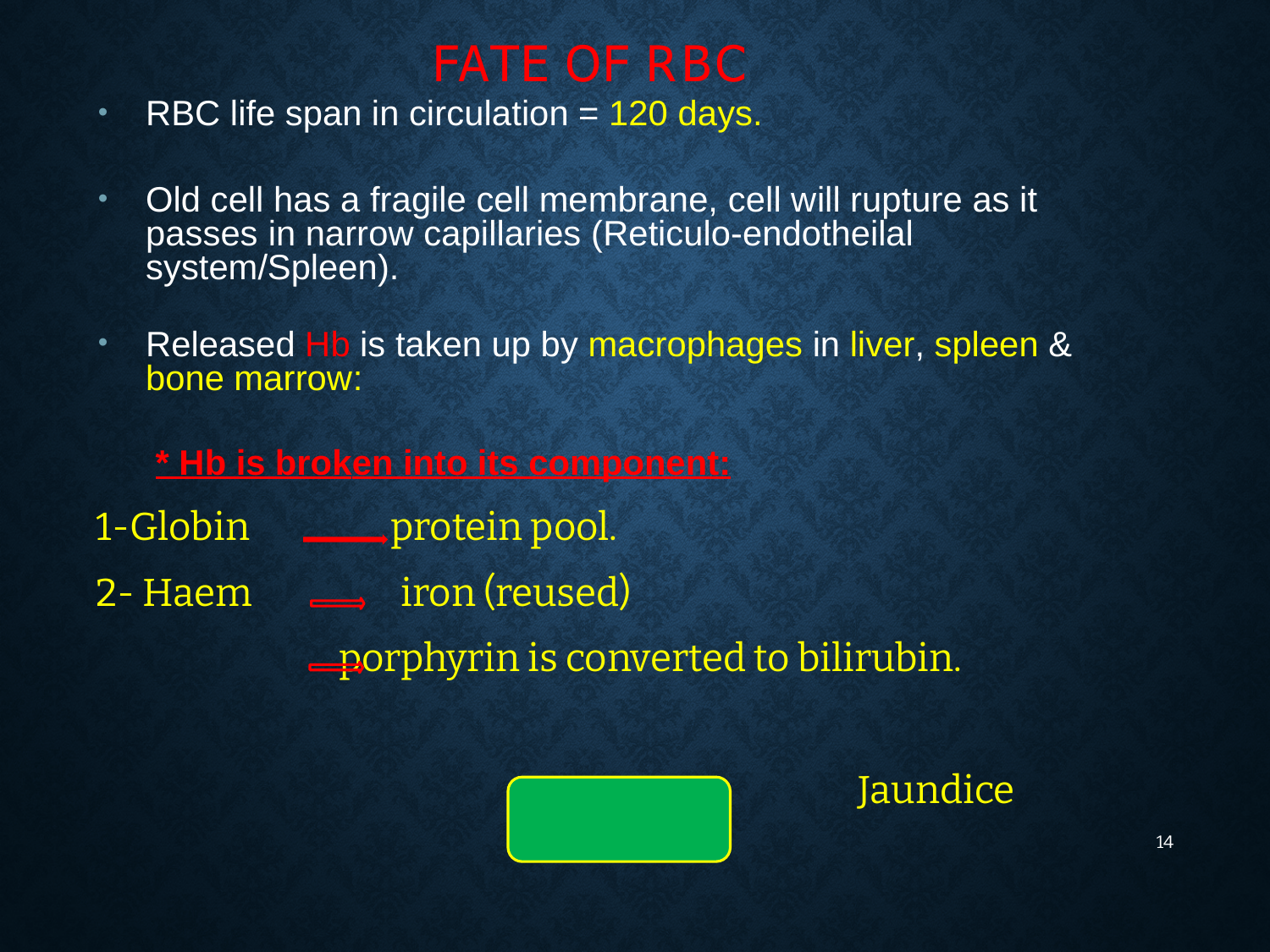

# Fate of RBC
RBC life span in circulation = 120 days.

Old cell has a fragile cell membrane, cell will rupture as it passes in narrow capillaries (Reticulo-endotheilal system/Spleen).

Released Hb is taken up by macrophages in liver, spleen & bone marrow:

* Hb is broken into its component:
1-Globin                  protein pool.
2- Haem                   iron (reused)
                               porphyrin is converted to bilirubin.

							Jaundice

14